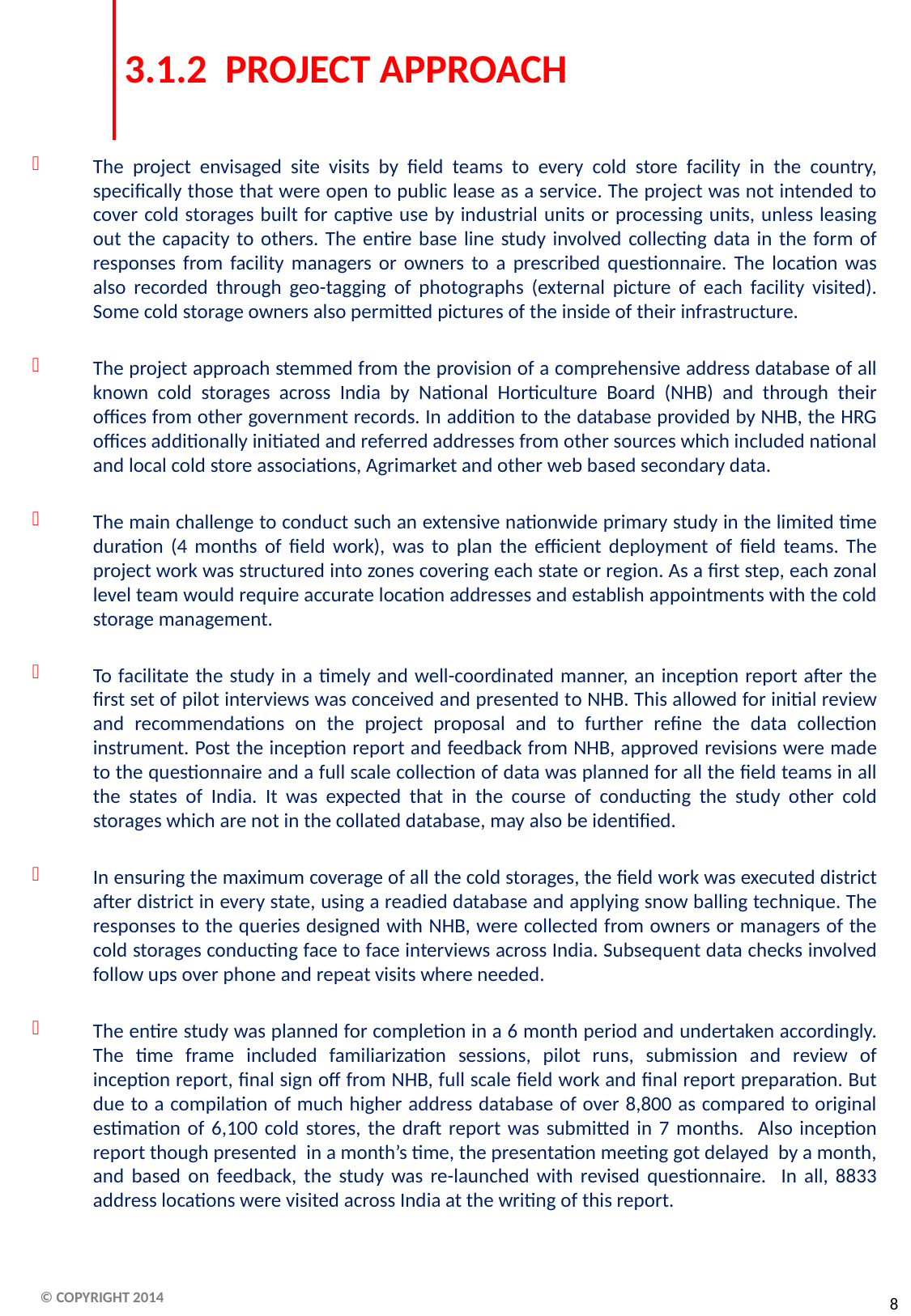

# 3.1.2  PROJECT APPROACH
The project envisaged site visits by field teams to every cold store facility in the country, specifically those that were open to public lease as a service. The project was not intended to cover cold storages built for captive use by industrial units or processing units, unless leasing out the capacity to others. The entire base line study involved collecting data in the form of responses from facility managers or owners to a prescribed questionnaire. The location was also recorded through geo-tagging of photographs (external picture of each facility visited). Some cold storage owners also permitted pictures of the inside of their infrastructure.

The project approach stemmed from the provision of a comprehensive address database of all known cold storages across India by National Horticulture Board (NHB) and through their offices from other government records. In addition to the database provided by NHB, the HRG offices additionally initiated and referred addresses from other sources which included national and local cold store associations, Agrimarket and other web based secondary data.

The main challenge to conduct such an extensive nationwide primary study in the limited time duration (4 months of field work), was to plan the efficient deployment of field teams. The project work was structured into zones covering each state or region. As a first step, each zonal level team would require accurate location addresses and establish appointments with the cold storage management.

To facilitate the study in a timely and well-coordinated manner, an inception report after the first set of pilot interviews was conceived and presented to NHB. This allowed for initial review and recommendations on the project proposal and to further refine the data collection instrument. Post the inception report and feedback from NHB, approved revisions were made to the questionnaire and a full scale collection of data was planned for all the field teams in all the states of India. It was expected that in the course of conducting the study other cold storages which are not in the collated database, may also be identified.

In ensuring the maximum coverage of all the cold storages, the field work was executed district after district in every state, using a readied database and applying snow balling technique. The responses to the queries designed with NHB, were collected from owners or managers of the cold storages conducting face to face interviews across India. Subsequent data checks involved follow ups over phone and repeat visits where needed.

The entire study was planned for completion in a 6 month period and undertaken accordingly. The time frame included familiarization sessions, pilot runs, submission and review of inception report, final sign off from NHB, full scale field work and final report preparation. But due to a compilation of much higher address database of over 8,800 as compared to original estimation of 6,100 cold stores, the draft report was submitted in 7 months.  Also inception report though presented  in a month’s time, the presentation meeting got delayed  by a month, and based on feedback, the study was re-launched with revised questionnaire.  In all, 8833 address locations were visited across India at the writing of this report.